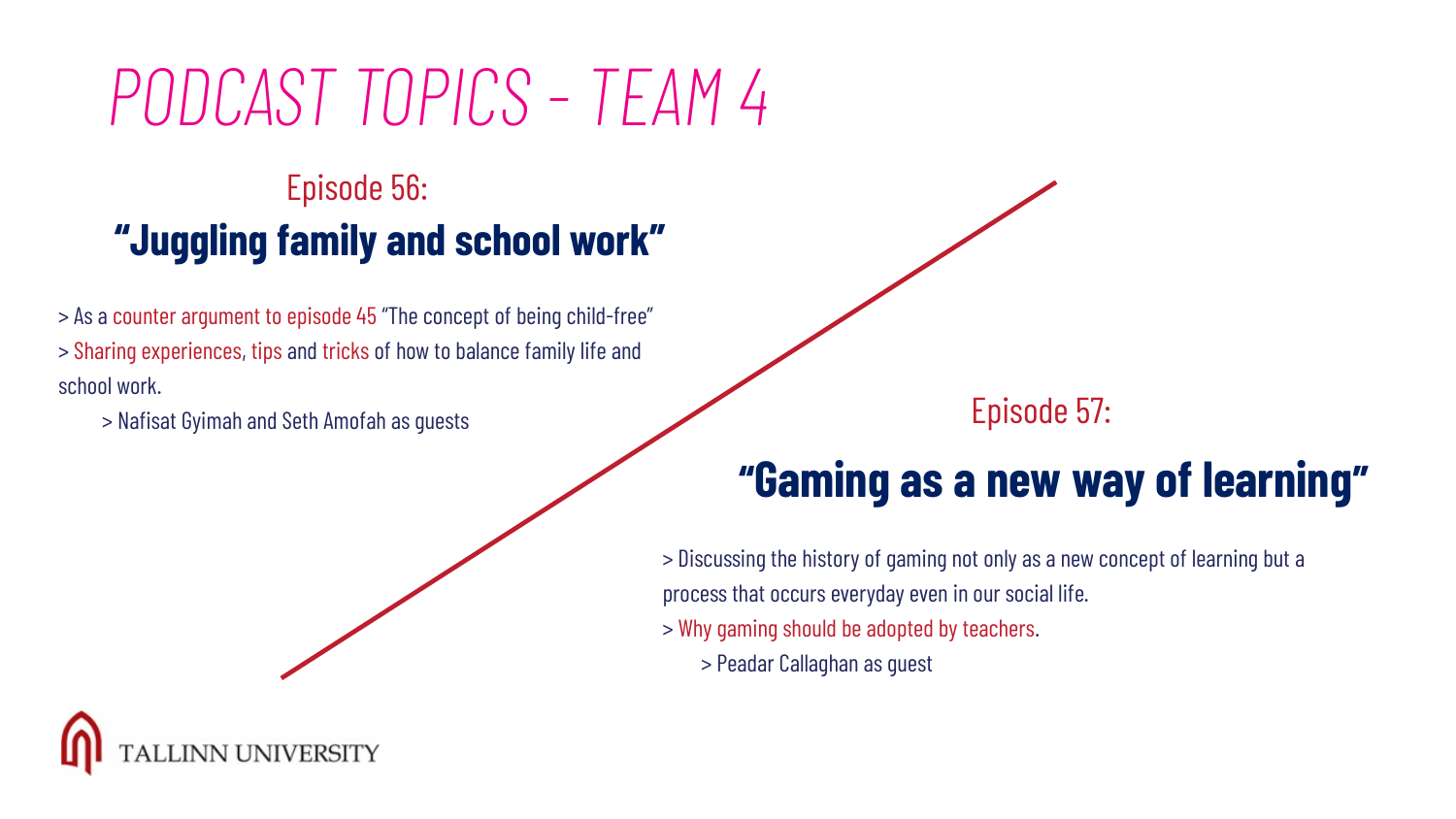

# PODCAST TOPICS - TEAM 4
Episode 56:
“Juggling family and school work”
> As a counter argument to episode 45 “The concept of being child-free”
> Sharing experiences, tips and tricks of how to balance family life and school work.
         > Nafisat Gyimah and Seth Amofah as guests
Episode 57:
“Gaming as a new way of learning”
> Discussing the history of gaming not only as a new concept of learning but a process that occurs everyday even in our social life.
> Why gaming should be adopted by teachers.
        > Peadar Callaghan as guest